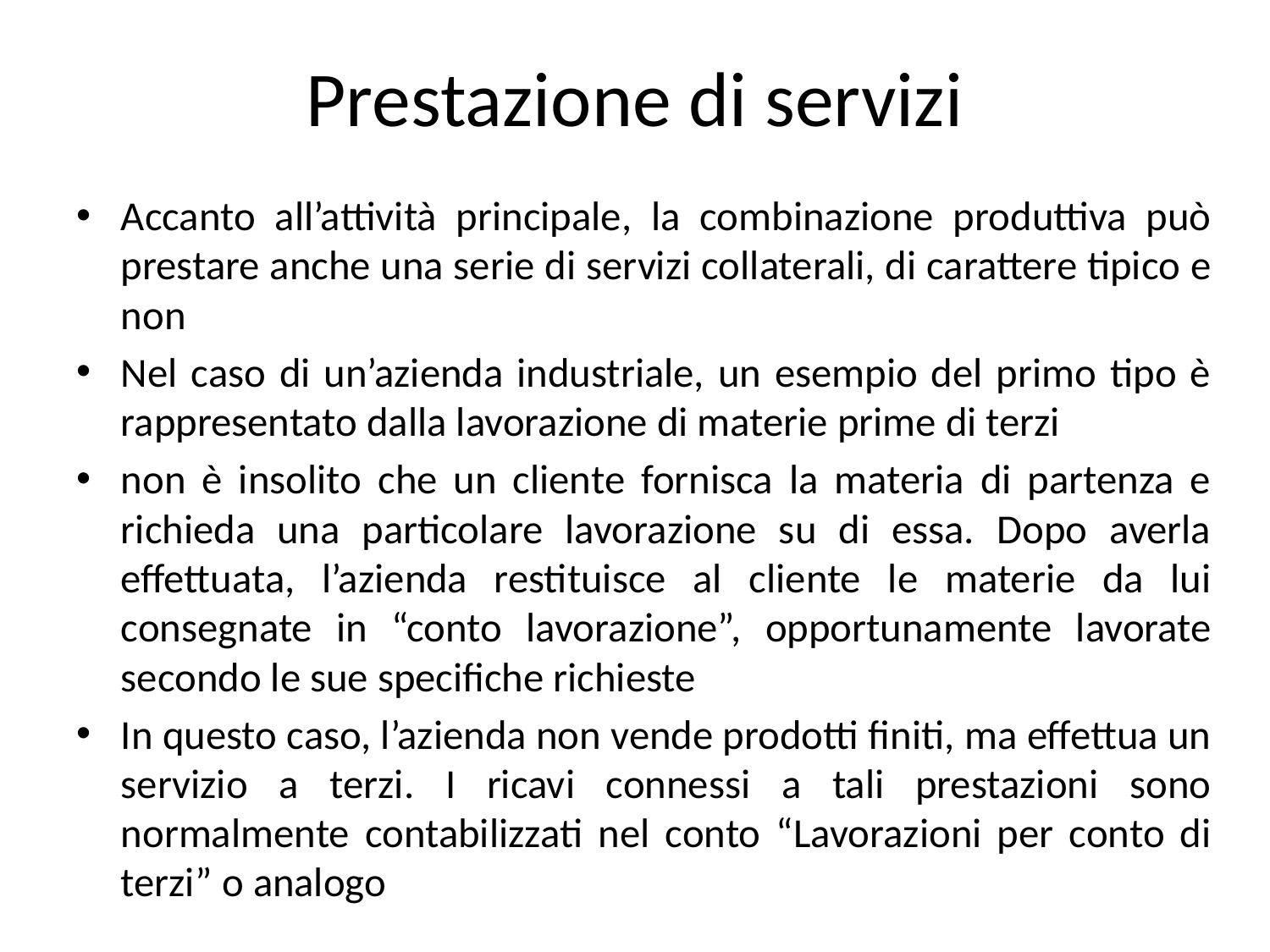

# Prestazione di servizi
Accanto all’attività principale, la combinazione produttiva può prestare anche una serie di servizi collaterali, di carattere tipico e non
Nel caso di un’azienda industriale, un esempio del primo tipo è rappresentato dalla lavorazione di materie prime di terzi
non è insolito che un cliente fornisca la materia di partenza e richieda una particolare lavorazione su di essa. Dopo averla effettuata, l’azienda restituisce al cliente le materie da lui consegnate in “conto lavorazione”, opportunamente lavorate secondo le sue specifiche richieste
In questo caso, l’azienda non vende prodotti finiti, ma effettua un servizio a terzi. I ricavi connessi a tali prestazioni sono normalmente contabilizzati nel conto “Lavorazioni per conto di terzi” o analogo